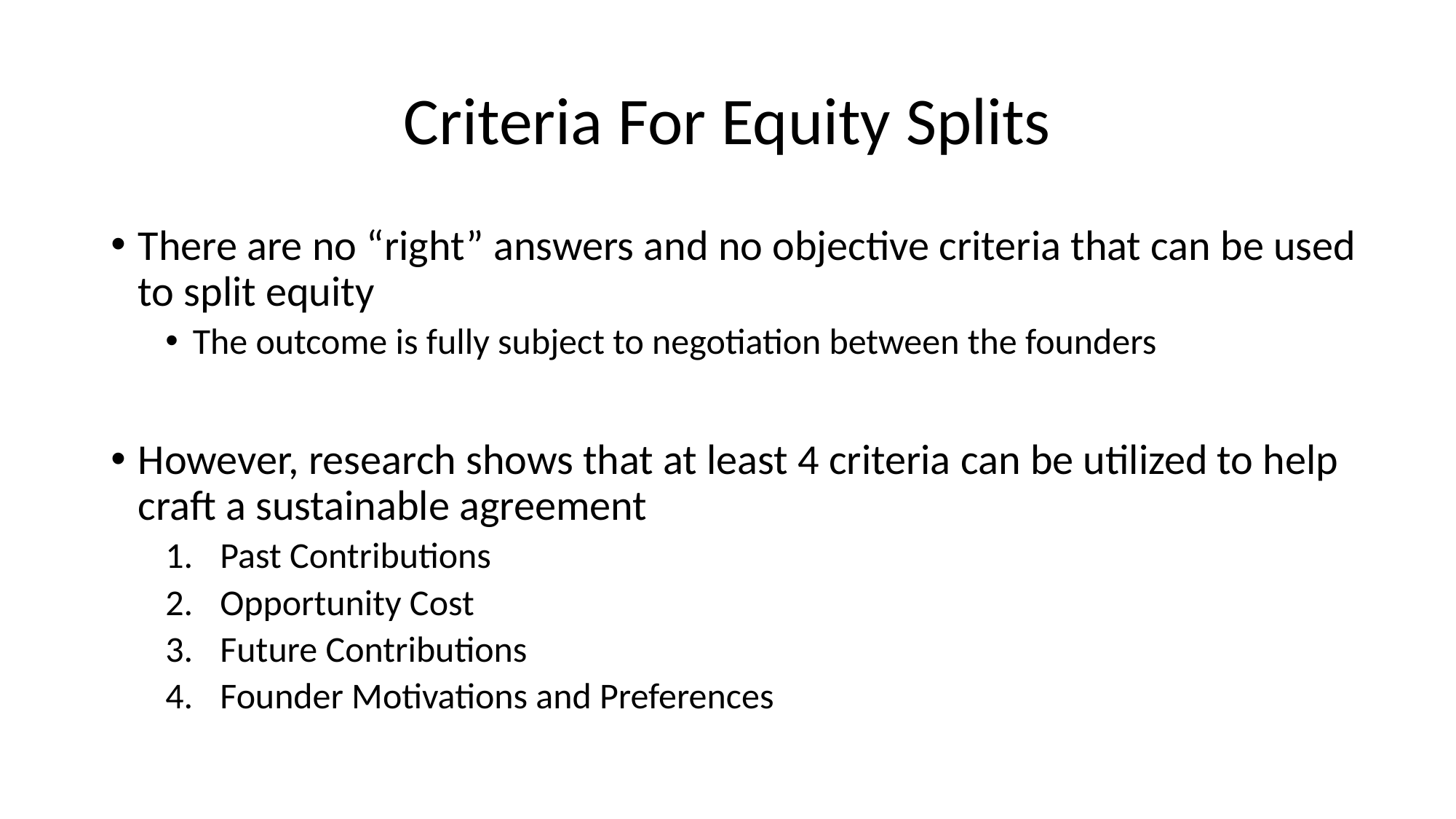

# Criteria For Equity Splits
There are no “right” answers and no objective criteria that can be used to split equity
The outcome is fully subject to negotiation between the founders

However, research shows that at least 4 criteria can be utilized to help craft a sustainable agreement
Past Contributions
Opportunity Cost
Future Contributions
Founder Motivations and Preferences